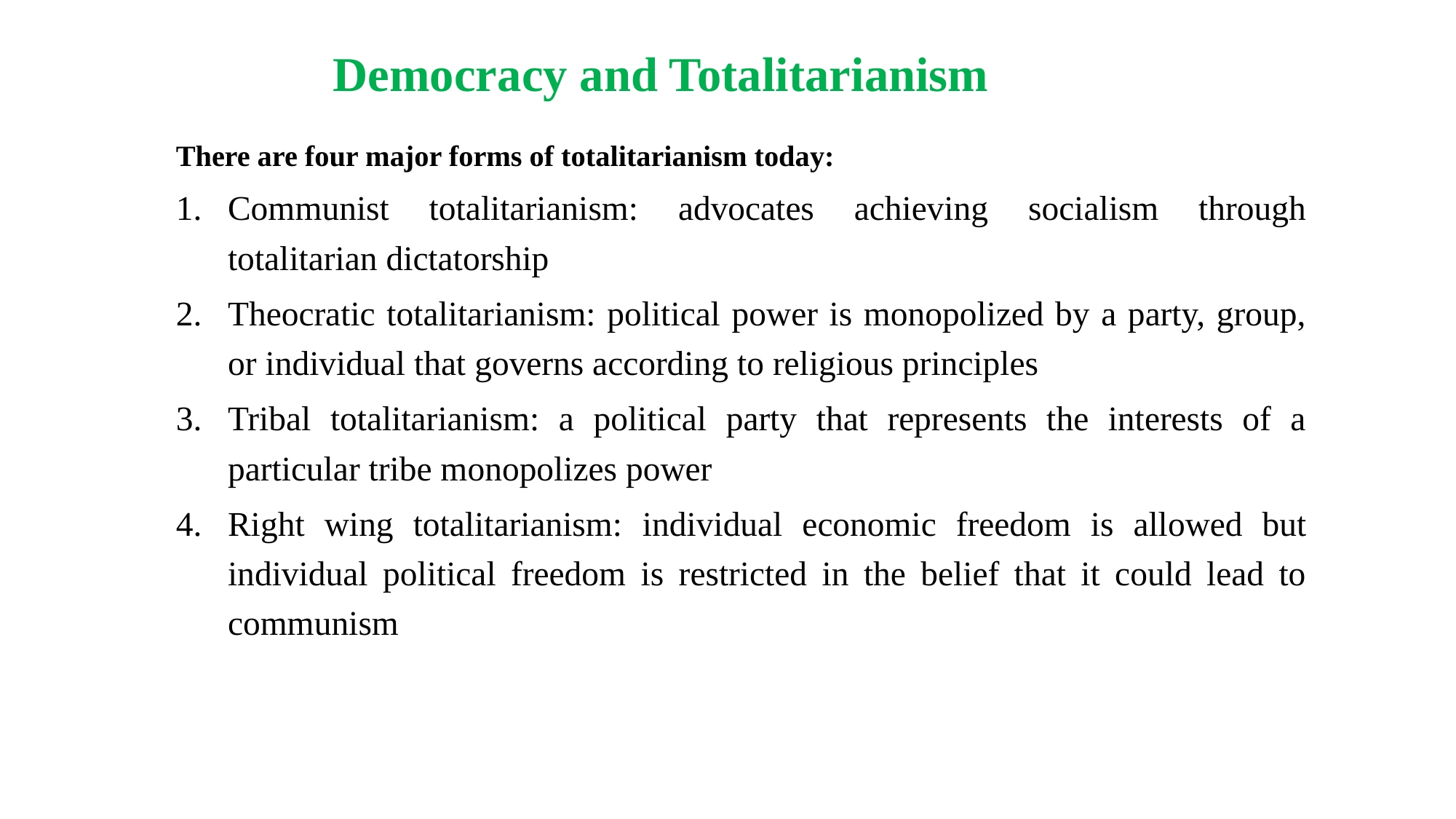

# Democracy and Totalitarianism
There are four major forms of totalitarianism today:
Communist totalitarianism: advocates achieving socialism through totalitarian dictatorship
Theocratic totalitarianism: political power is monopolized by a party, group, or individual that governs according to religious principles
Tribal totalitarianism: a political party that represents the interests of a particular tribe monopolizes power
Right wing totalitarianism: individual economic freedom is allowed but individual political freedom is restricted in the belief that it could lead to communism